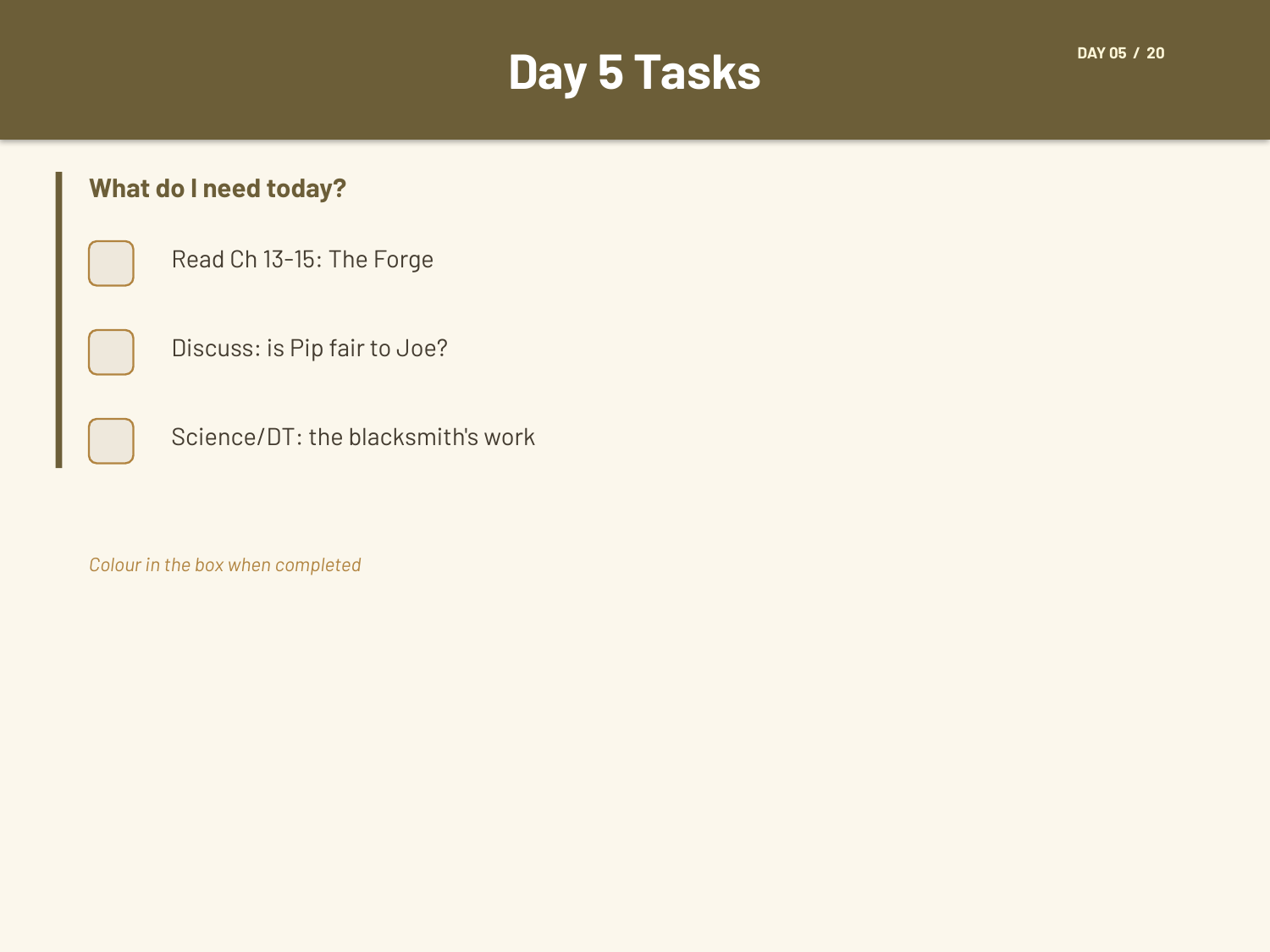

Day 5 Tasks
DAY 05  /  20
What do I need today?

Read Ch 13-15: The Forge

Discuss: is Pip fair to Joe?

Science/DT: the blacksmith's work

Colour in the box when completed